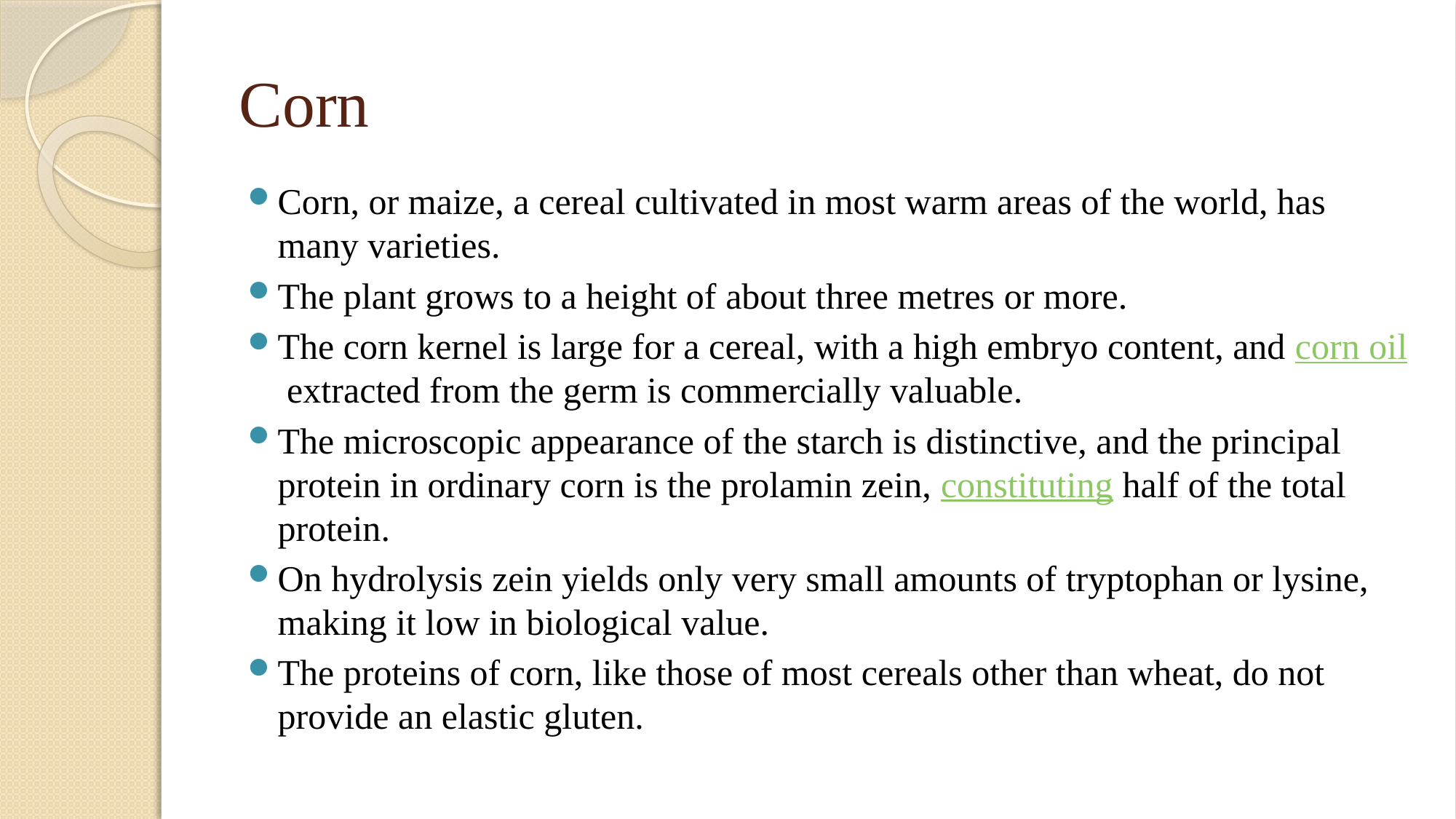

# Corn
Corn, or maize, a cereal cultivated in most warm areas of the world, has many varieties.
The plant grows to a height of about three metres or more.
The corn kernel is large for a cereal, with a high embryo content, and corn oil extracted from the germ is commercially valuable.
The microscopic appearance of the starch is distinctive, and the principal protein in ordinary corn is the prolamin zein, constituting half of the total protein.
On hydrolysis zein yields only very small amounts of tryptophan or lysine, making it low in biological value.
The proteins of corn, like those of most cereals other than wheat, do not provide an elastic gluten.